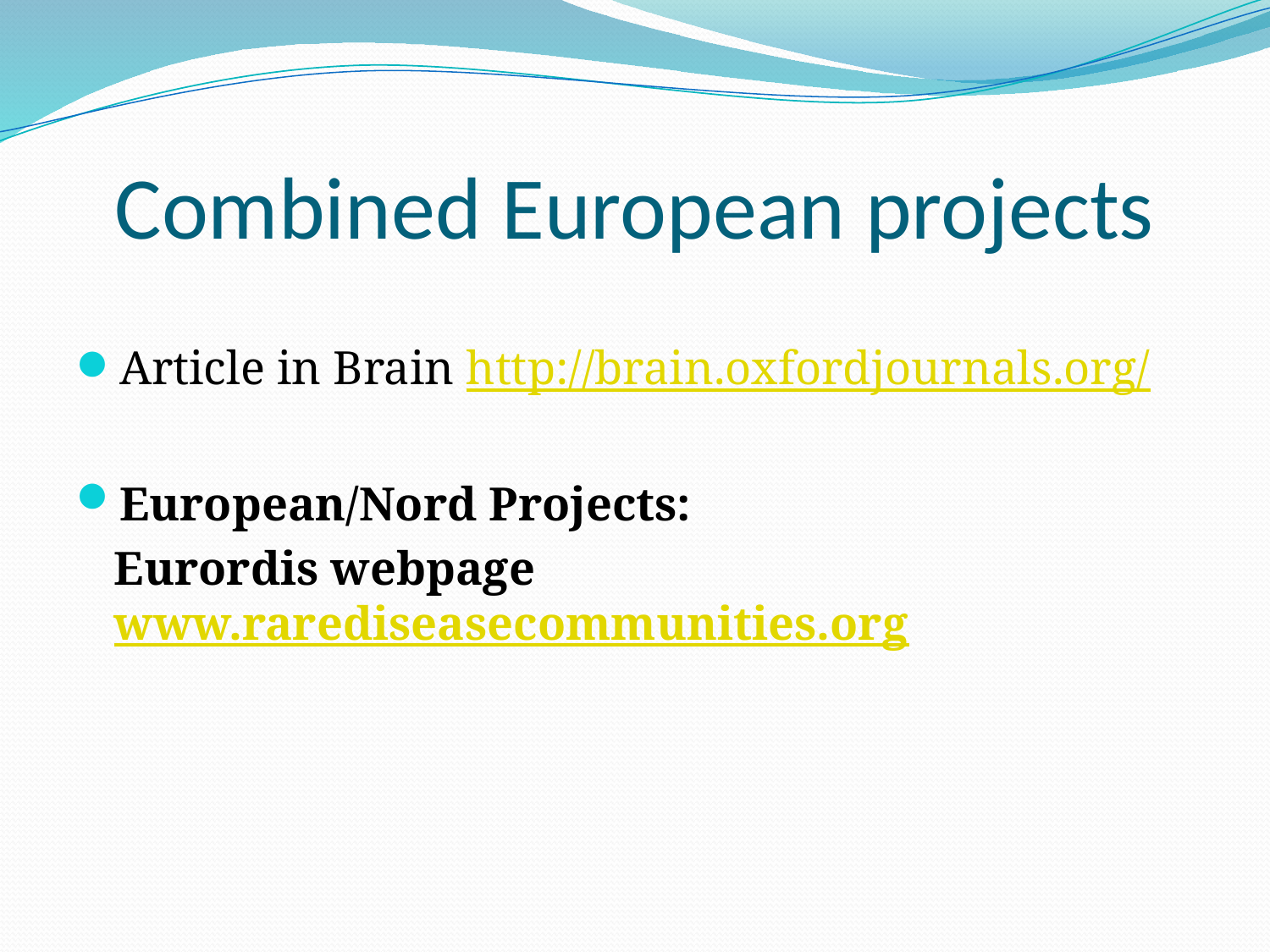

# Combined European projects

Article in Brain http://brain.oxfordjournals.org/

European/Nord Projects:
	Eurordis webpage  www.rarediseasecommunities.org